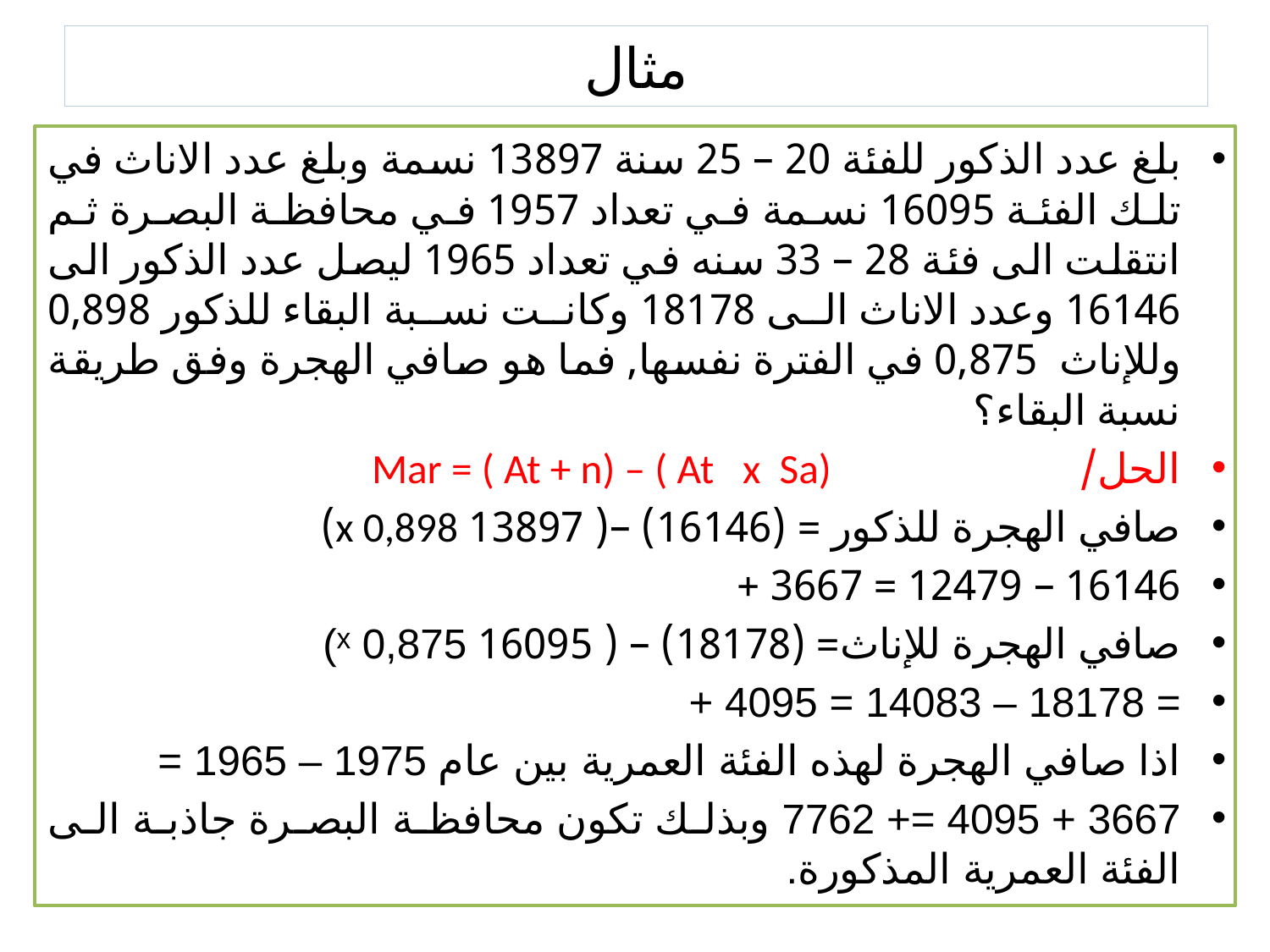

# مثال
بلغ عدد الذكور للفئة 20 – 25 سنة 13897 نسمة وبلغ عدد الاناث في تلك الفئة 16095 نسمة في تعداد 1957 في محافظة البصرة ثم انتقلت الى فئة 28 – 33 سنه في تعداد 1965 ليصل عدد الذكور الى 16146 وعدد الاناث الى 18178 وكانت نسبة البقاء للذكور 0,898 وللإناث  0,875 في الفترة نفسها, فما هو صافي الهجرة وفق طريقة نسبة البقاء؟
الحل/                       Mar = ( At + n) – ( At   x  Sa)
صافي الهجرة للذكور = (16146) –( 13897 x 0,898)
16146 – 12479 = 3667 +
صافي الهجرة للإناث= (18178) – ( 16095 ˣ 0,875)
= 18178 – 14083 = 4095 +
اذا صافي الهجرة لهذه الفئة العمرية بين عام 1975 – 1965 =
3667 + 4095 =+ 7762 وبذلك تكون محافظة البصرة جاذبة الى الفئة العمرية المذكورة.